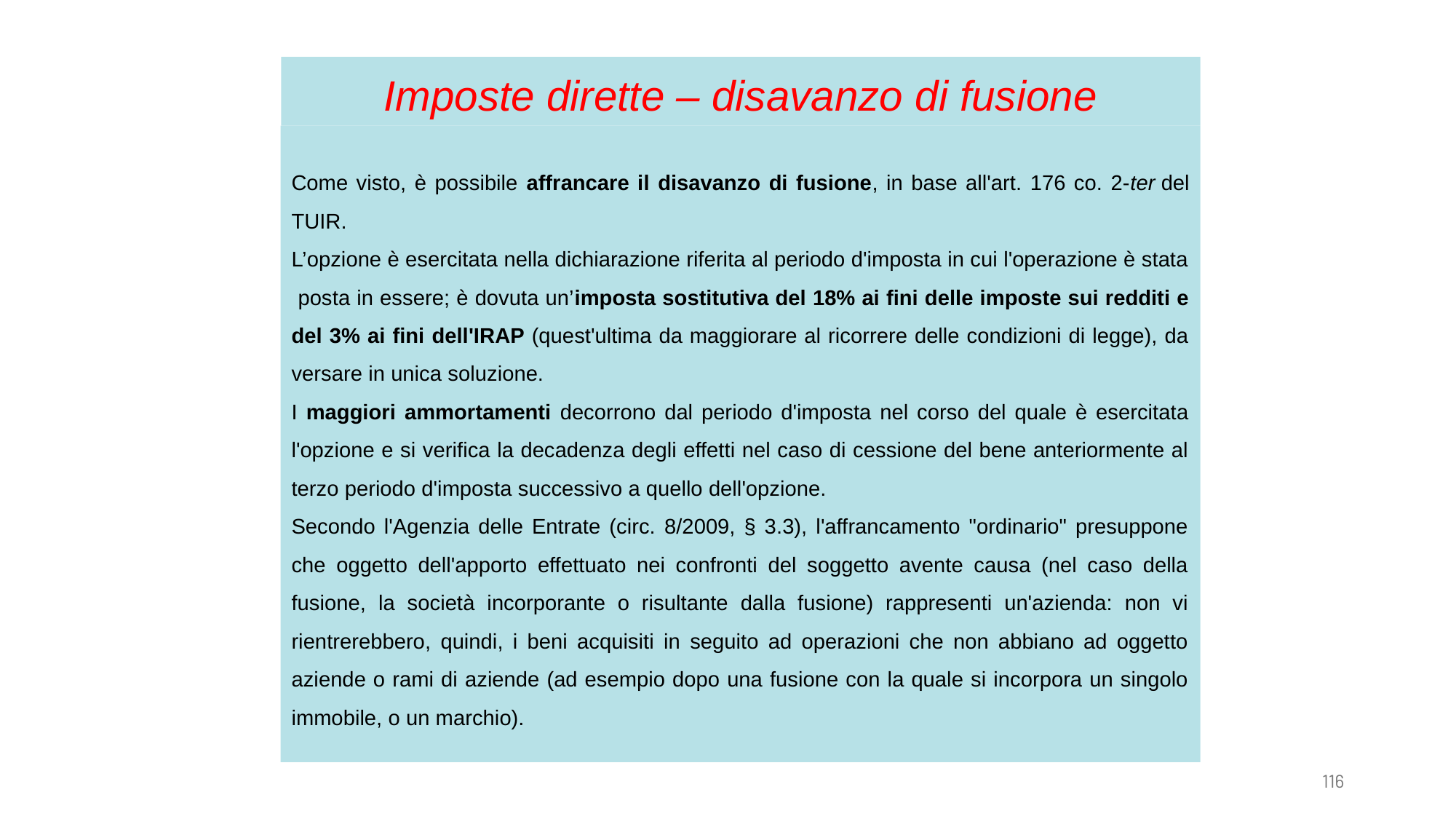

# Imposte dirette – disavanzo di fusione

Come visto, è possibile affrancare il disavanzo di fusione, in base all'art. 176 co. 2-ter del TUIR.
L’opzione è esercitata nella dichiarazione riferita al periodo d'imposta in cui l'operazione è stata  posta in essere; è dovuta un’imposta sostitutiva del 18% ai fini delle imposte sui redditi e del 3% ai fini dell'IRAP (quest'ultima da maggiorare al ricorrere delle condizioni di legge), da versare in unica soluzione.
I maggiori ammortamenti decorrono dal periodo d'imposta nel corso del quale è esercitata l'opzione e si verifica la decadenza degli effetti nel caso di cessione del bene anteriormente al terzo periodo d'imposta successivo a quello dell'opzione.
Secondo l'Agenzia delle Entrate (circ. 8/2009, § 3.3), l'affrancamento "ordinario" presuppone che oggetto dell'apporto effettuato nei confronti del soggetto avente causa (nel caso della fusione, la società incorporante o risultante dalla fusione) rappresenti un'azienda: non vi rientrerebbero, quindi, i beni acquisiti in seguito ad operazioni che non abbiano ad oggetto aziende o rami di aziende (ad esempio dopo una fusione con la quale si incorpora un singolo immobile, o un marchio).

116